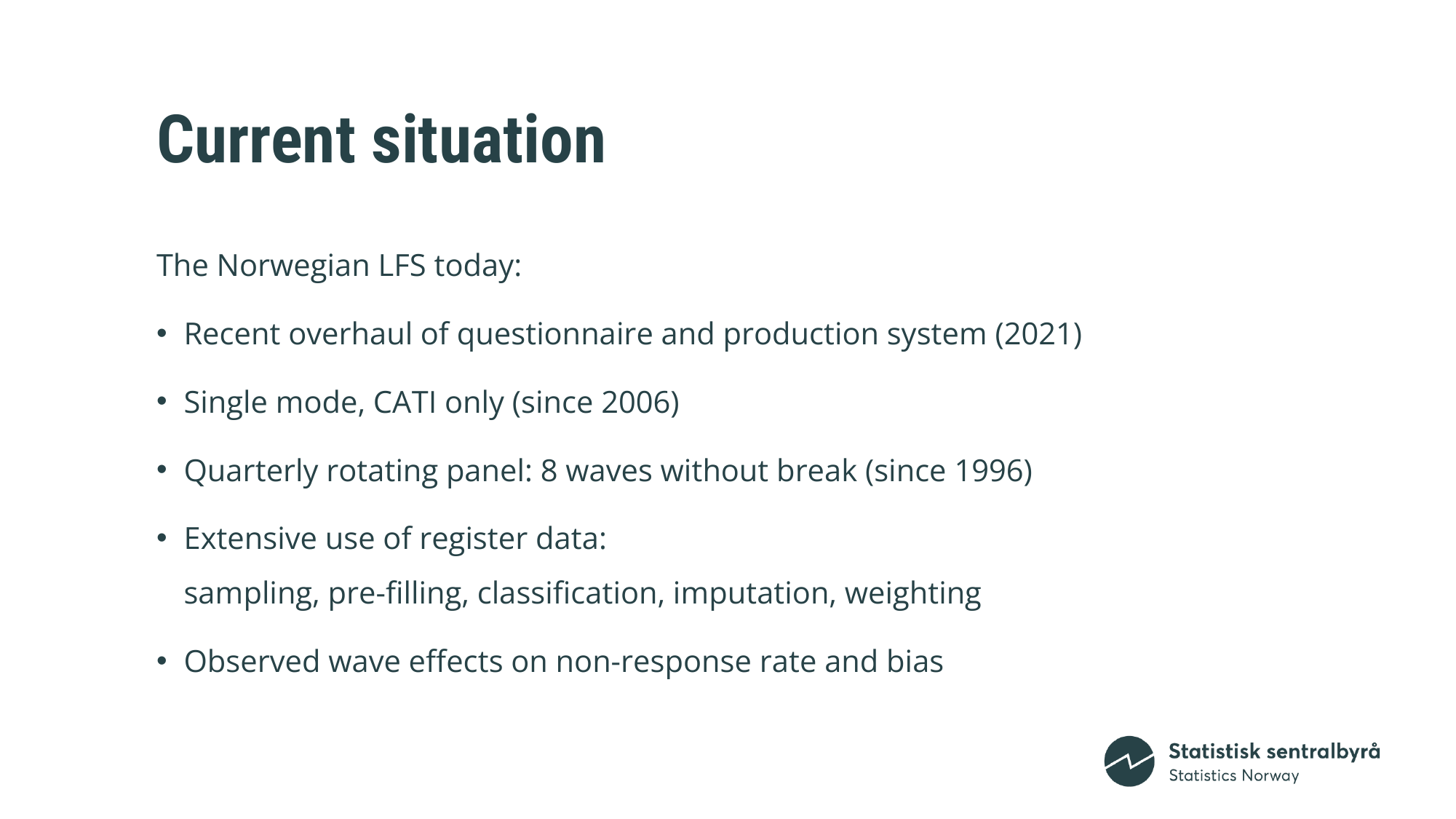

# Current situation
The Norwegian LFS today:
Recent overhaul of questionnaire and production system (2021)
Single mode, CATI only (since 2006)
Quarterly rotating panel: 8 waves without break (since 1996)
Extensive use of register data:
sampling, pre-filling, classification, imputation, weighting
Observed wave effects on non-response rate and bias